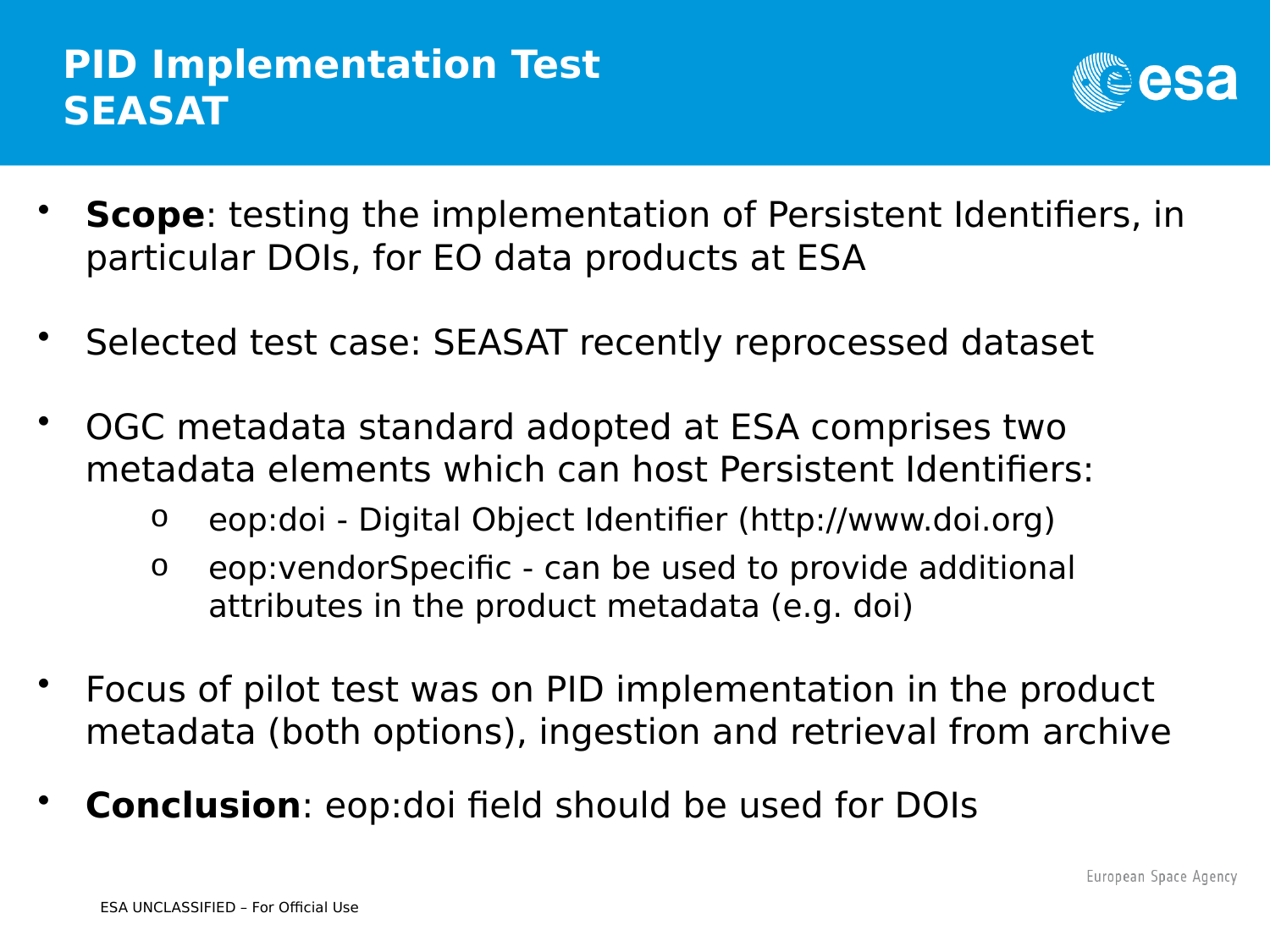

# PID Implementation Test SEASAT
Scope: testing the implementation of Persistent Identifiers, in particular DOIs, for EO data products at ESA

Selected test case: SEASAT recently reprocessed dataset

OGC metadata standard adopted at ESA comprises two metadata elements which can host Persistent Identifiers:
eop:doi - Digital Object Identifier (http://www.doi.org)
eop:vendorSpecific - can be used to provide additional attributes in the product metadata (e.g. doi)

Focus of pilot test was on PID implementation in the product metadata (both options), ingestion and retrieval from archive
Conclusion: eop:doi field should be used for DOIs